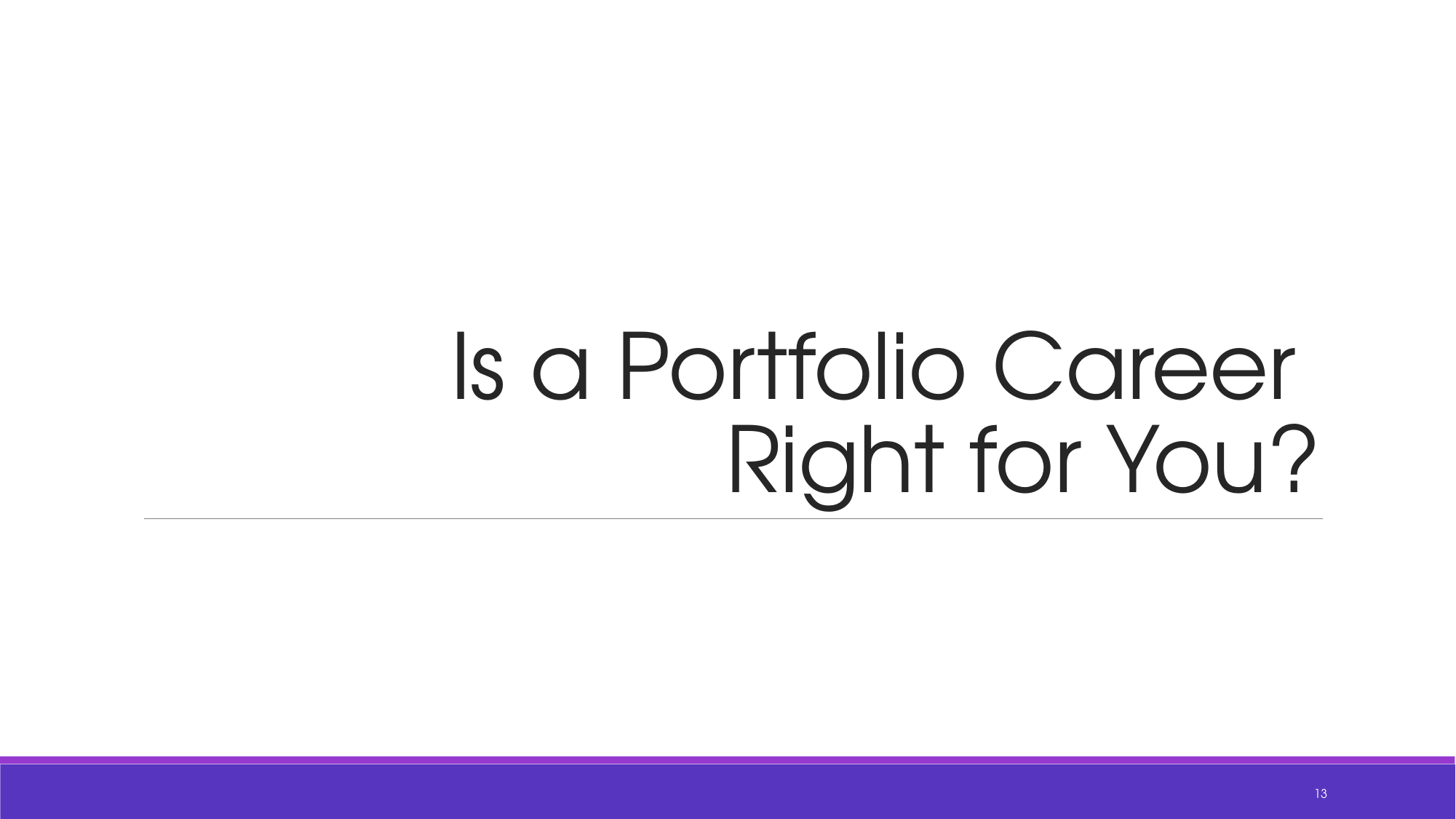

# Is a Portfolio Career Right for You?

13